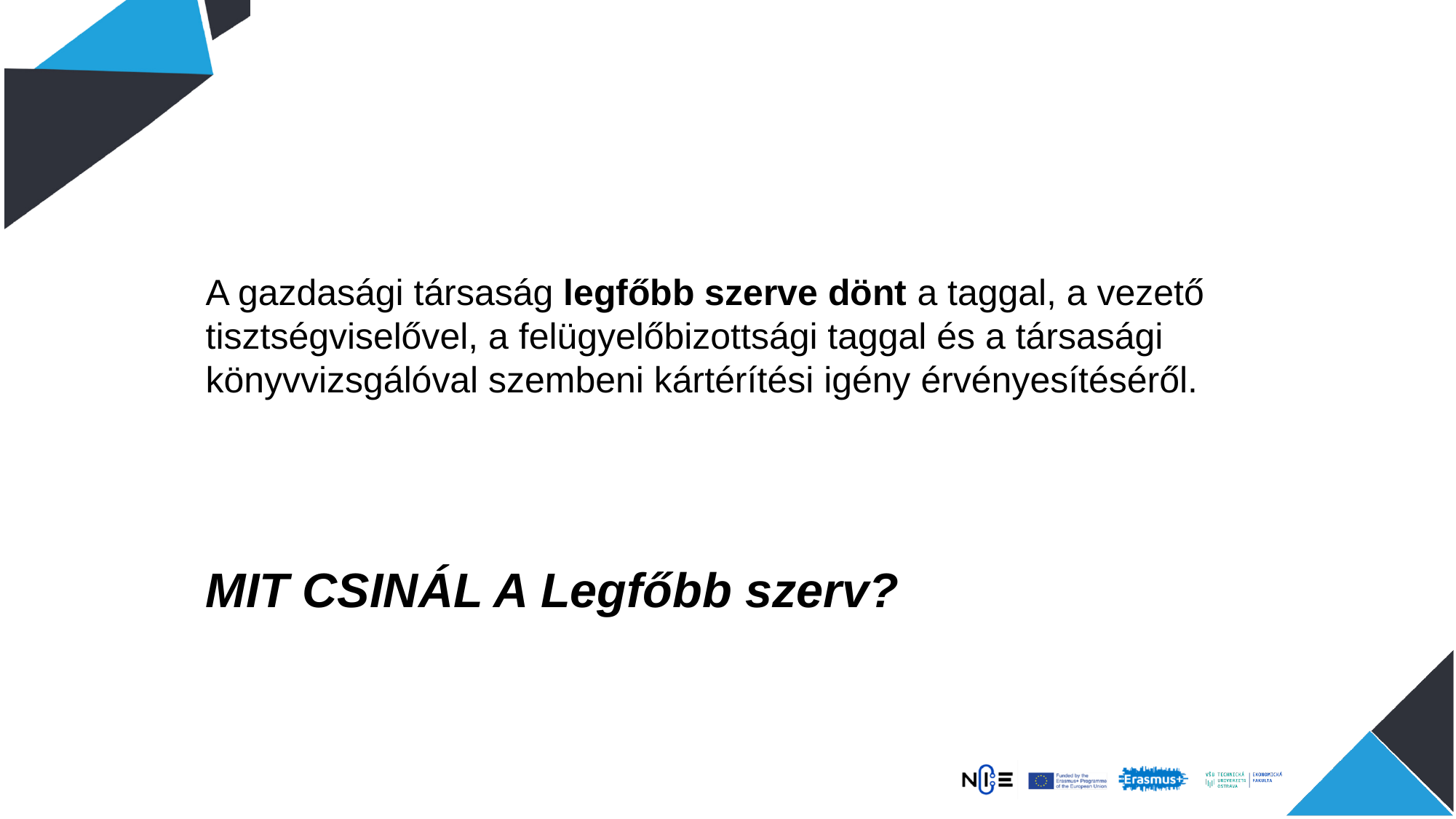

A gazdasági társaság legfőbb szerve dönt a taggal, a vezető tisztségviselővel, a felügyelőbizottsági taggal és a társasági könyvvizsgálóval szembeni kártérítési igény érvényesítéséről.
# MIT CSINÁL A Legfőbb szerv?